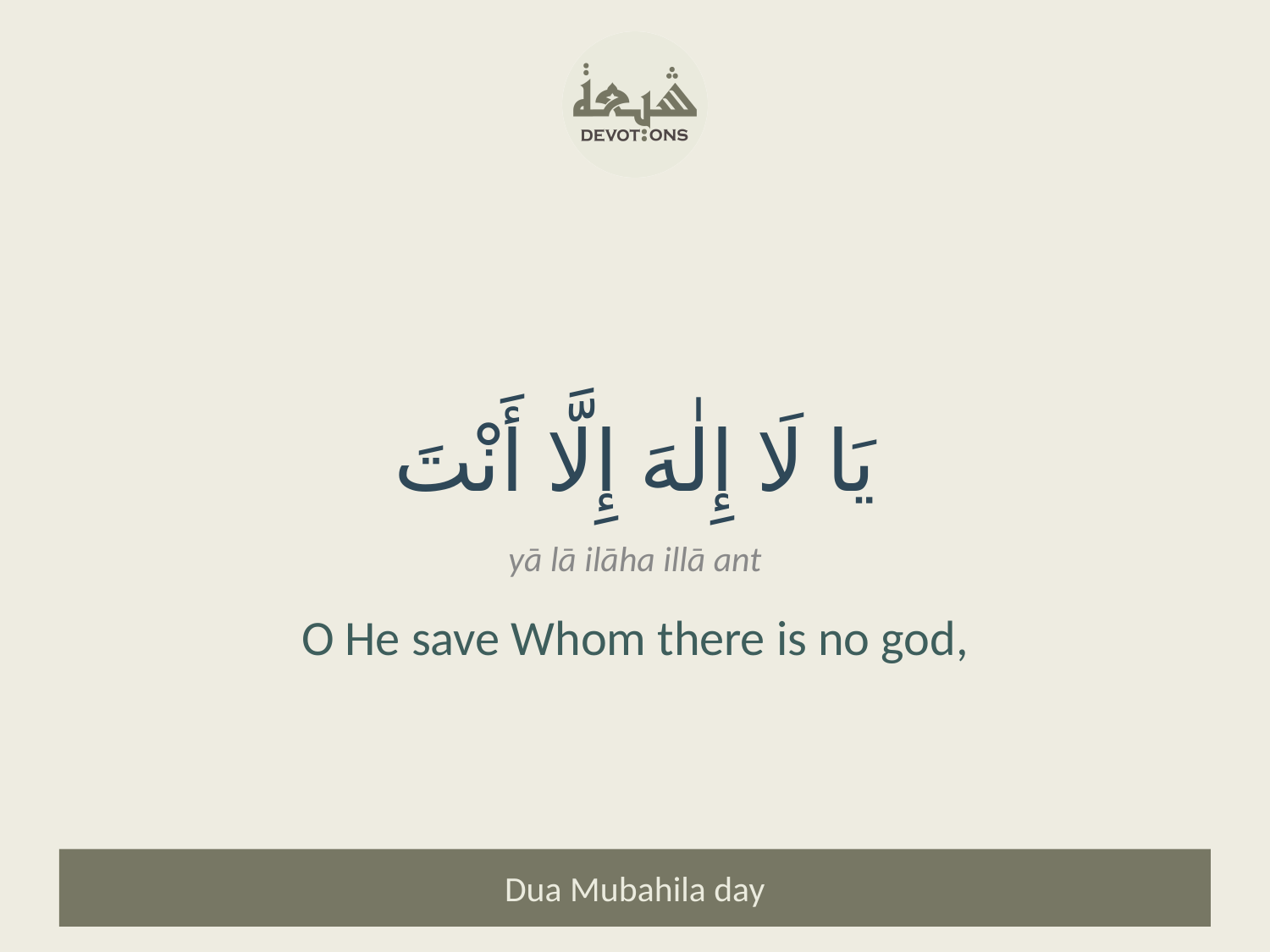

يَا لَا إِلٰهَ إِلَّا أَنْتَ
yā lā ilāha illā ant
O He save Whom there is no god,
Dua Mubahila day